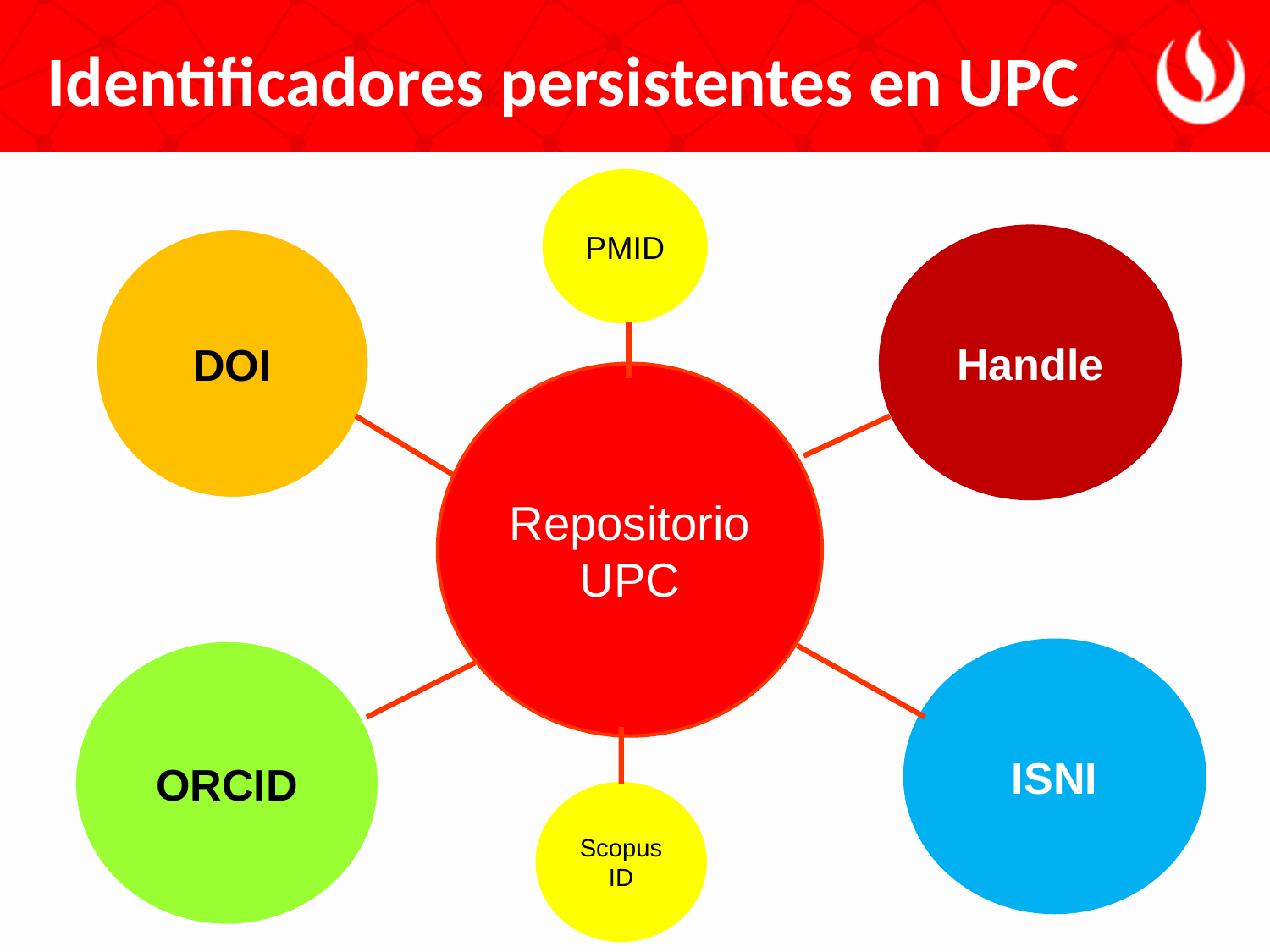

Identificadores persistentes en UPC
PMID
Handle
DOI
Repositorio UPC
ORCID
ISNI
Scopus ID